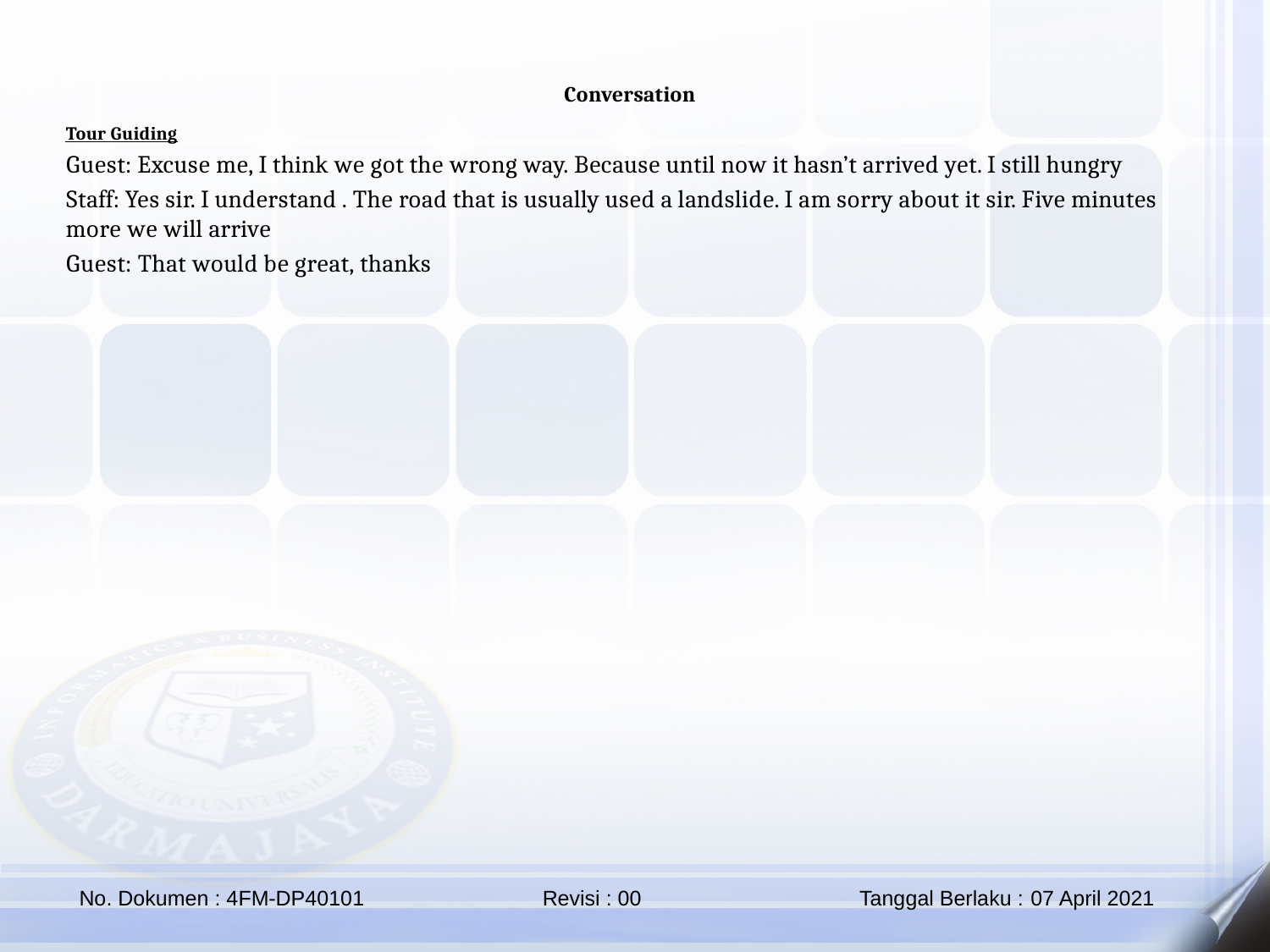

Conversation

Tour Guiding
Guest: Excuse me, I think we got the wrong way. Because until now it hasn’t arrived yet. I still hungry
Staff: Yes sir. I understand . The road that is usually used a landslide. I am sorry about it sir. Five minutes more we will arrive
Guest: That would be great, thanks